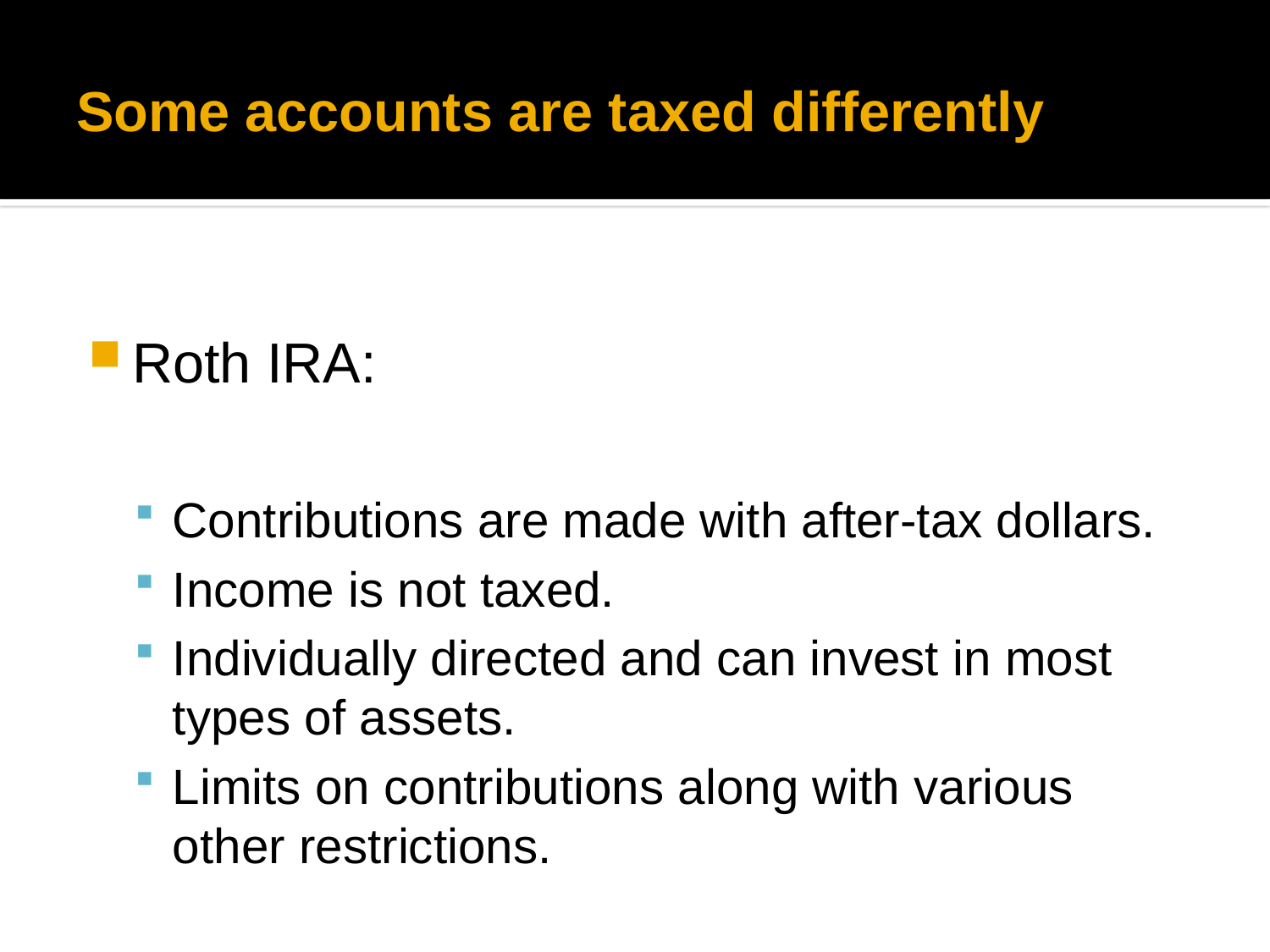

# Some accounts are taxed differently

Roth IRA:

Contributions are made with after-tax dollars.
Income is not taxed.
Individually directed and can invest in most types of assets.
Limits on contributions along with various other restrictions.